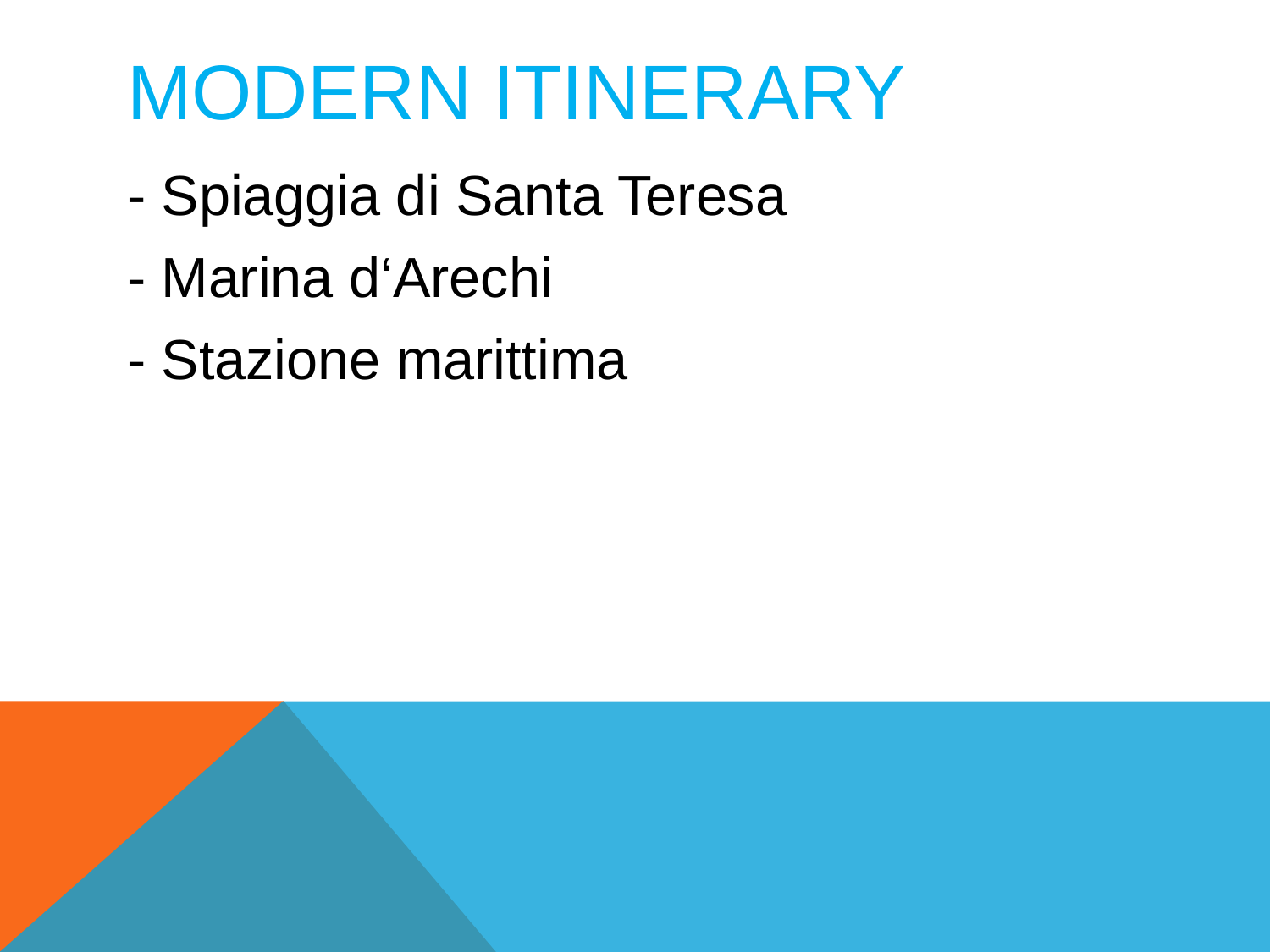

# Modern itinerary
- Spiaggia di Santa Teresa
- Marina d‘Arechi
- Stazione marittima